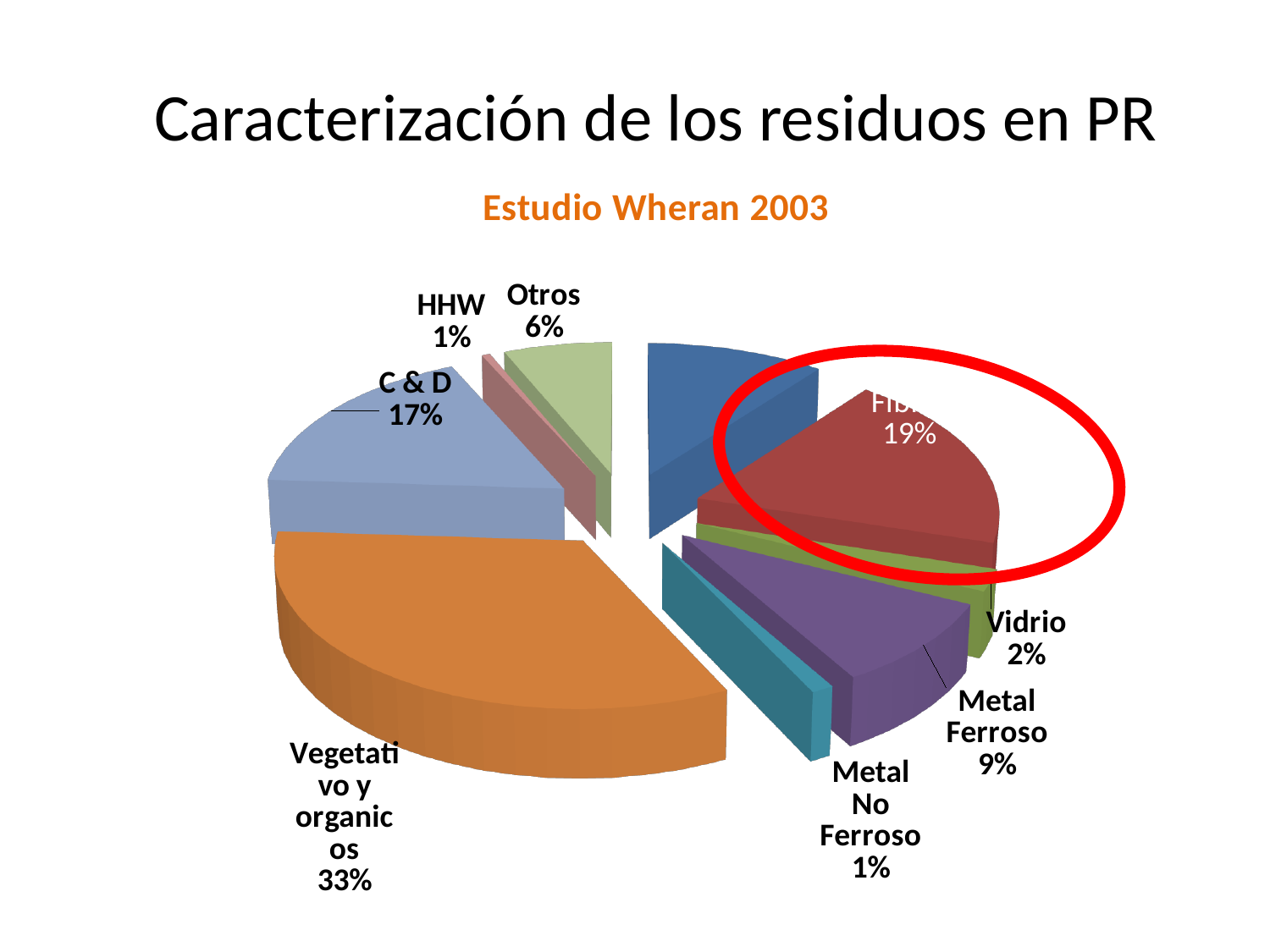

# Caracterización de los residuos en PR

[unsupported chart]